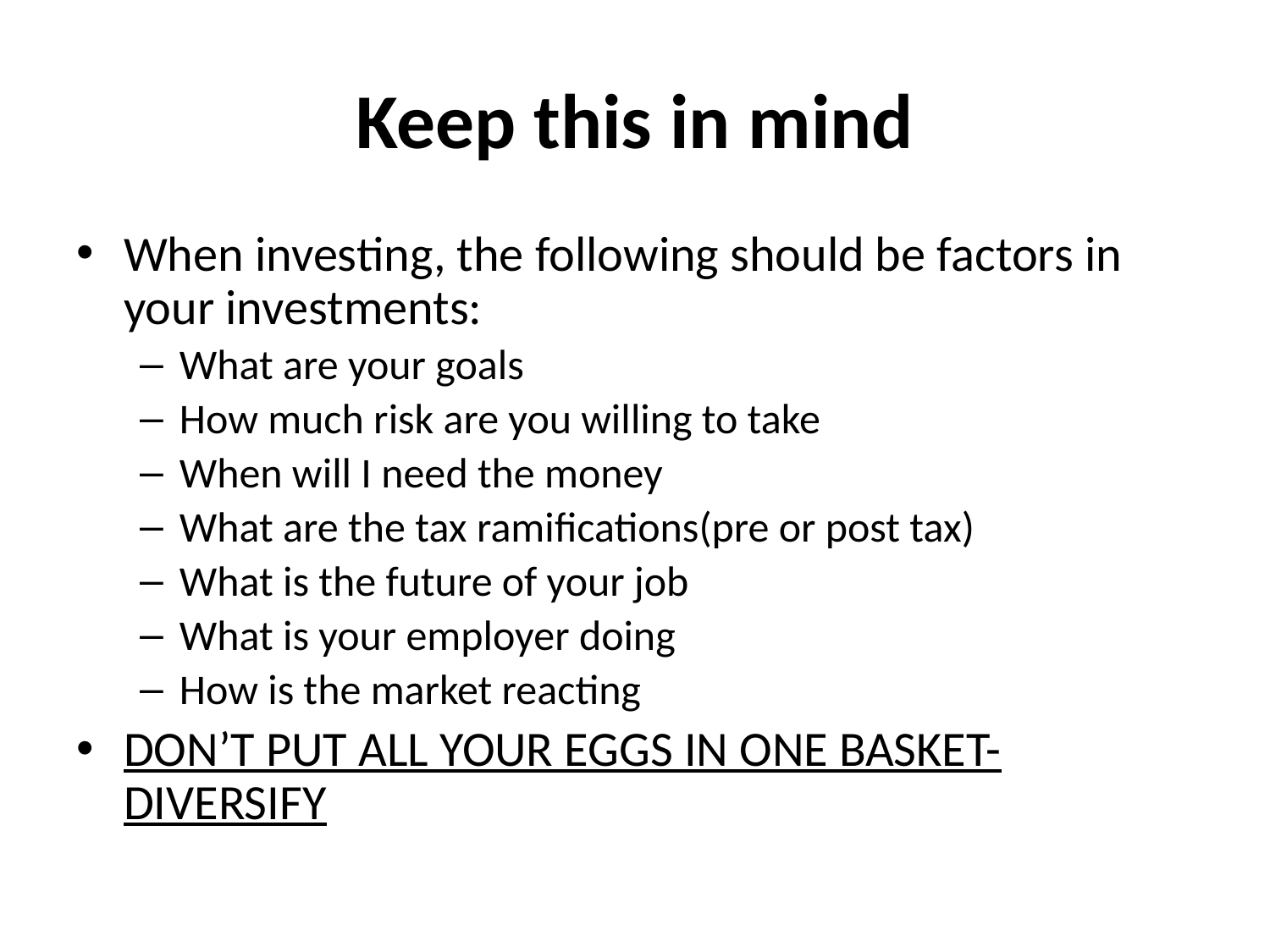

Keep this in mind
When investing, the following should be factors in your investments:
What are your goals
How much risk are you willing to take
When will I need the money
What are the tax ramifications(pre or post tax)
What is the future of your job
What is your employer doing
How is the market reacting
DON’T PUT ALL YOUR EGGS IN ONE BASKET- DIVERSIFY